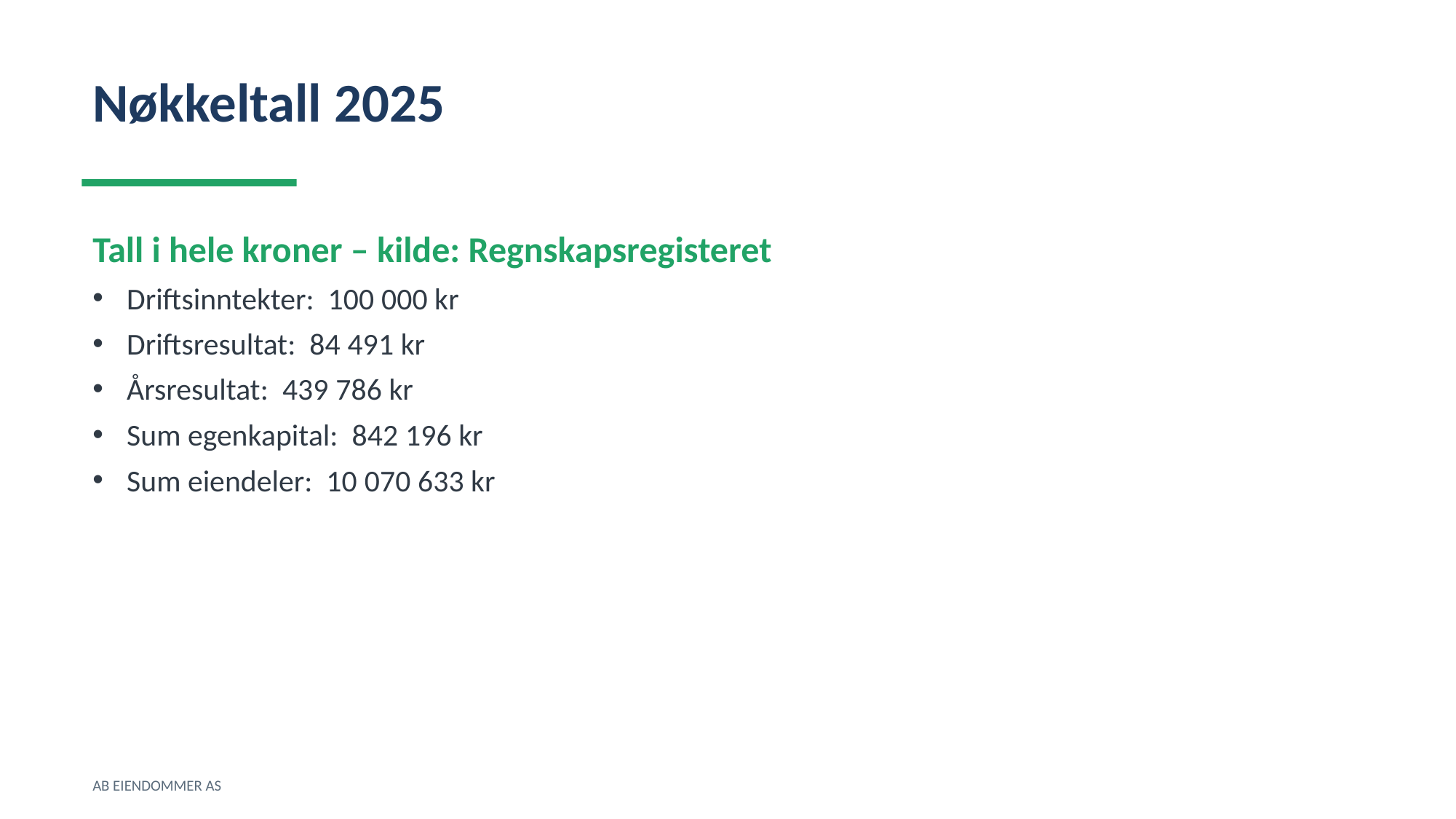

Nøkkeltall 2025

Tall i hele kroner – kilde: Regnskapsregisteret
Driftsinntekter:  100 000 kr
Driftsresultat:  84 491 kr
Årsresultat:  439 786 kr
Sum egenkapital:  842 196 kr
Sum eiendeler:  10 070 633 kr
AB EIENDOMMER AS